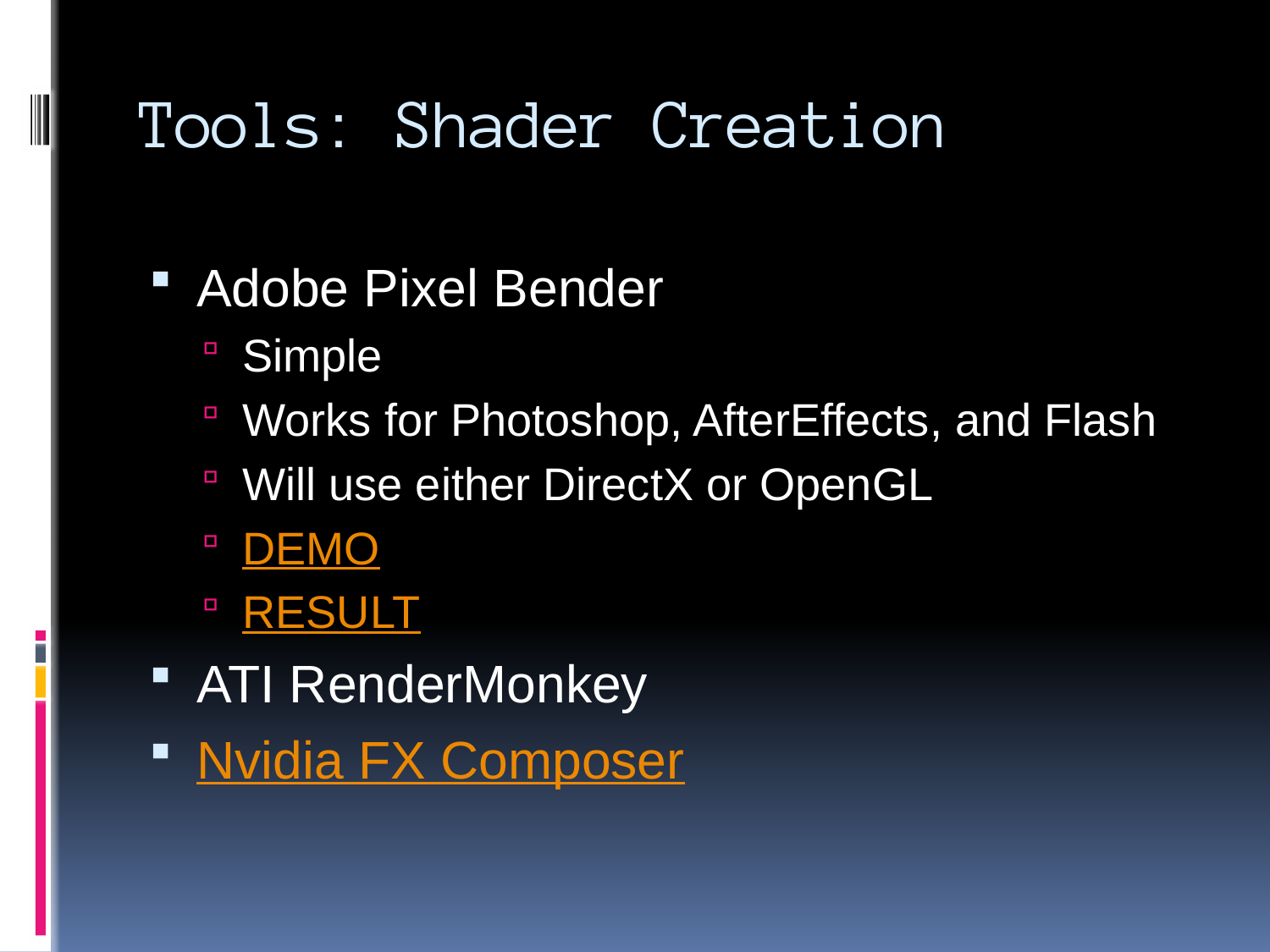

# Tools: Shader Creation
Adobe Pixel Bender
Simple
Works for Photoshop, AfterEffects, and Flash
Will use either DirectX or OpenGL
DEMO
RESULT
ATI RenderMonkey
Nvidia FX Composer